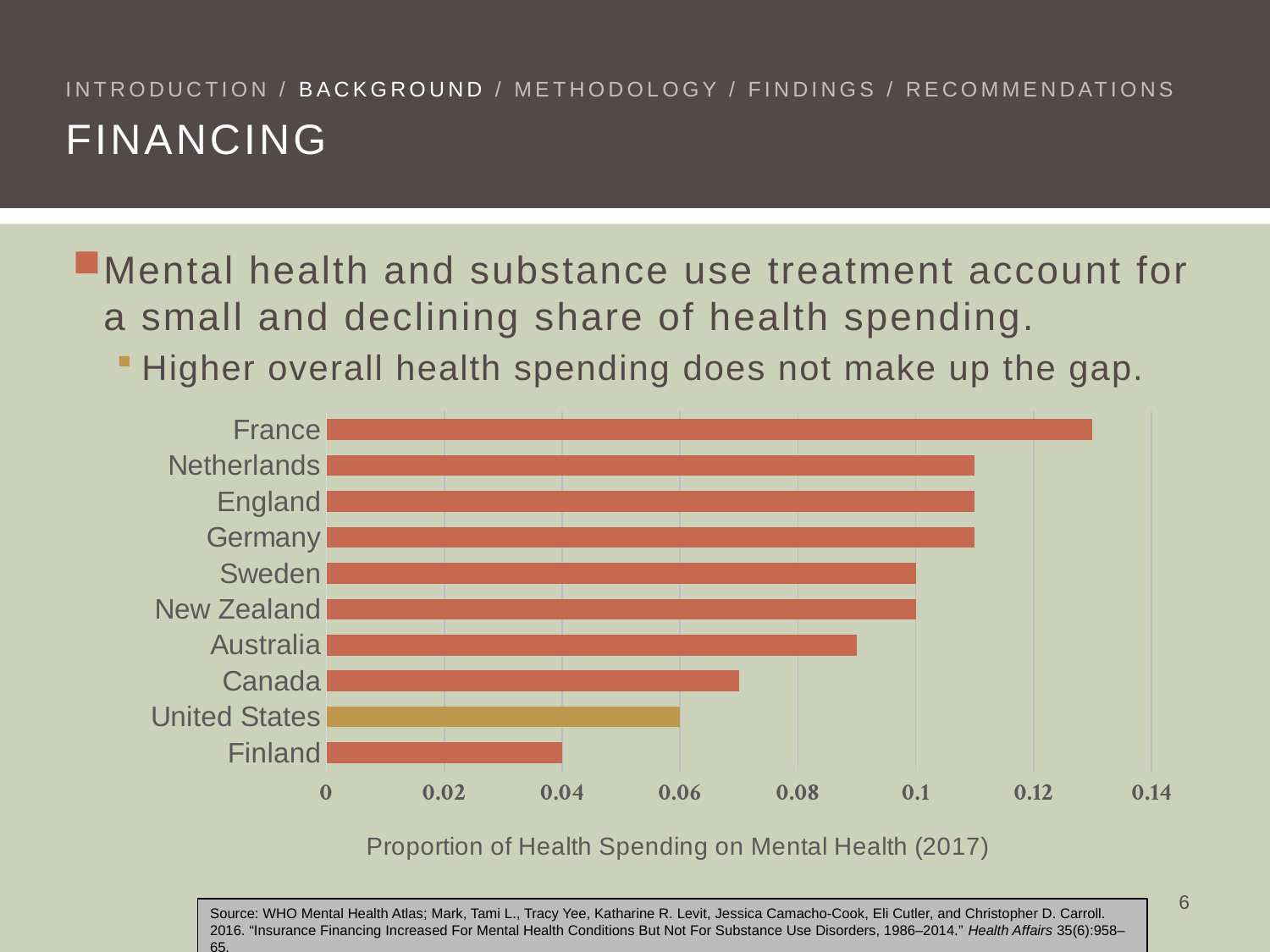

Introduction / background / methodology / findings / recommendations
Financing
Mental health and substance use treatment account for a small and declining share of health spending.
Higher overall health spending does not make up the gap.

### Chart

| Category |  |
|---|---|
| Finland | 0.039999999 |
| United States | 0.059999999 |
| Canada | 0.07 |
| Australia | 0.090000004 |
| New Zealand | 0.1 |
| Sweden | 0.1 |
| Germany | 0.11 |
| England | 0.11 |
| Netherlands | 0.11 |
| France | 0.13 |
6
Source: WHO Mental Health Atlas; Mark, Tami L., Tracy Yee, Katharine R. Levit, Jessica Camacho-Cook, Eli Cutler, and Christopher D. Carroll. 2016. “Insurance Financing Increased For Mental Health Conditions But Not For Substance Use Disorders, 1986–2014.” Health Affairs 35(6):958–65.